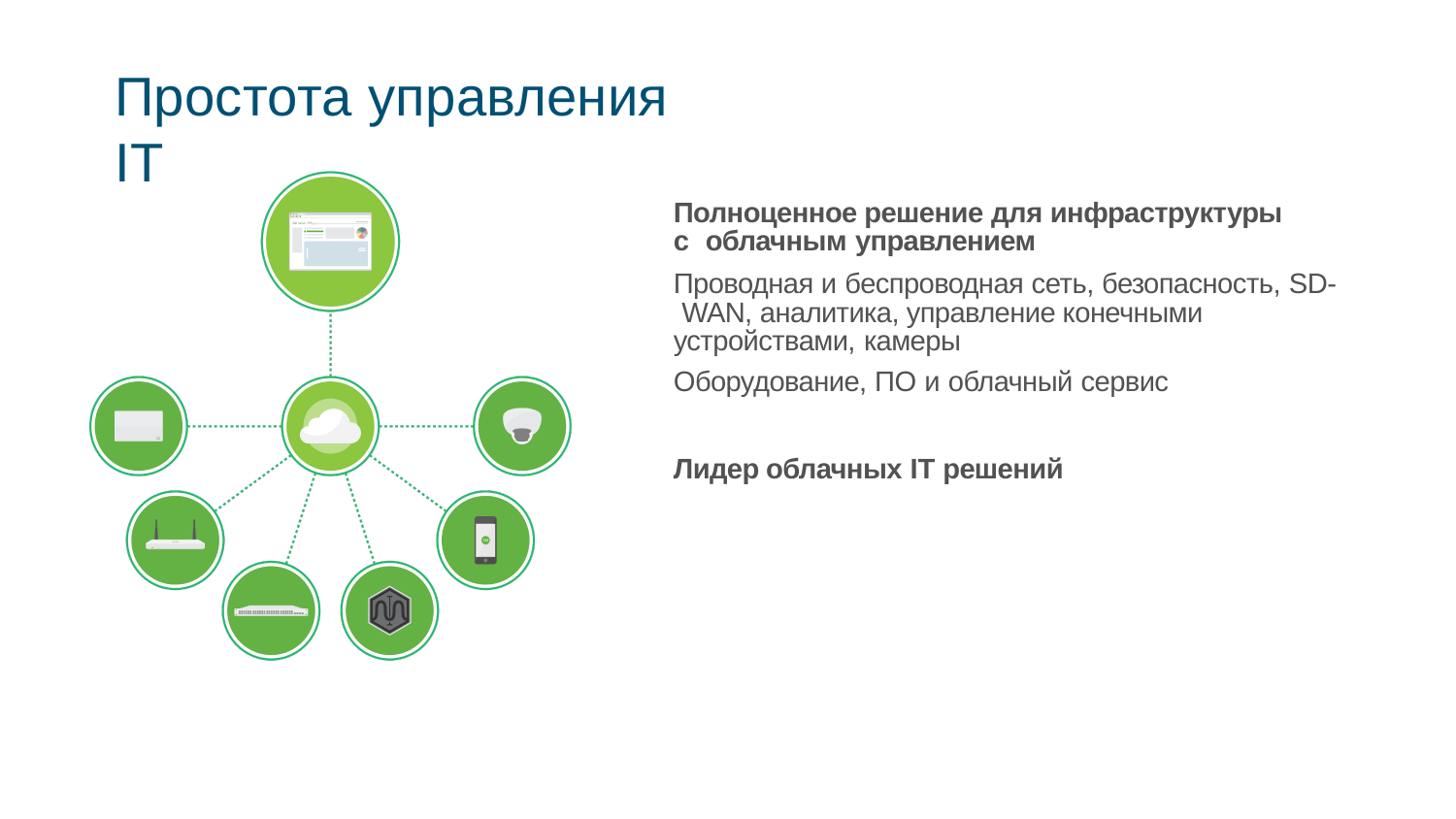

# Простота управления IT

Полноценное решение для инфраструктуры с  облачным управлением
Проводная и беспроводная сеть, безопасность, SD-  WAN, аналитика, управление конечными  устройствами, камеры
Оборудование, ПО и облачный сервис

Лидер облачных IT решений